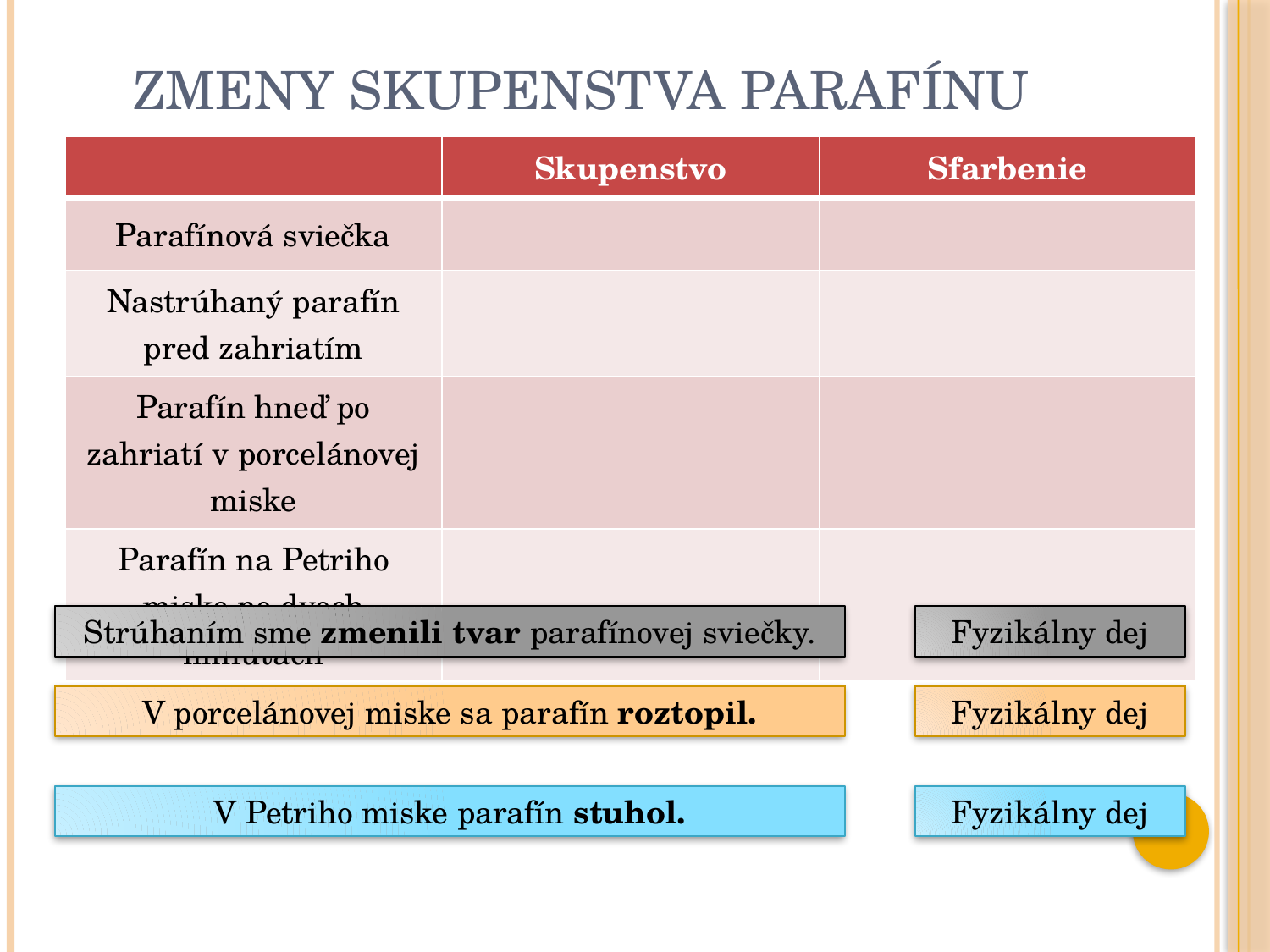

# Zmeny skupenstva parafínu
|  | Skupenstvo | Sfarbenie |
| --- | --- | --- |
| Parafínová sviečka |  |  |
| Nastrúhaný parafín pred zahriatím |  |  |
| Parafín hneď po zahriatí v porcelánovej miske |  |  |
| Parafín na Petriho miske po dvoch minútach |  |  |
Strúhaním sme zmenili tvar parafínovej sviečky.
Fyzikálny dej
V porcelánovej miske sa parafín roztopil.
Fyzikálny dej
V Petriho miske parafín stuhol.
Fyzikálny dej